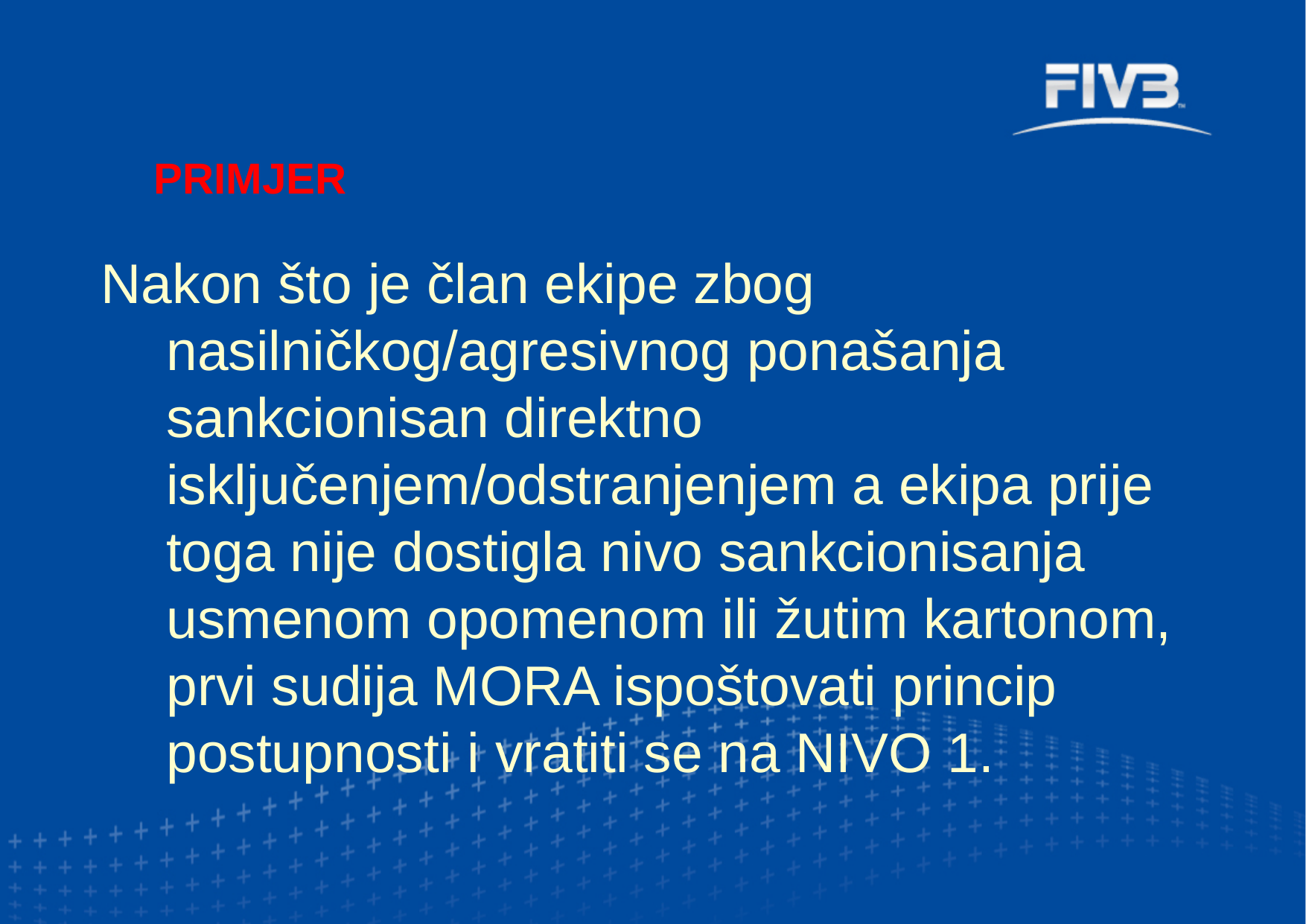

PRIMJER
Nakon što je član ekipe zbog nasilničkog/agresivnog ponašanja sankcionisan direktno isključenjem/odstranjenjem a ekipa prije toga nije dostigla nivo sankcionisanja usmenom opomenom ili žutim kartonom, prvi sudija MORA ispoštovati princip postupnosti i vratiti se na NIVO 1.